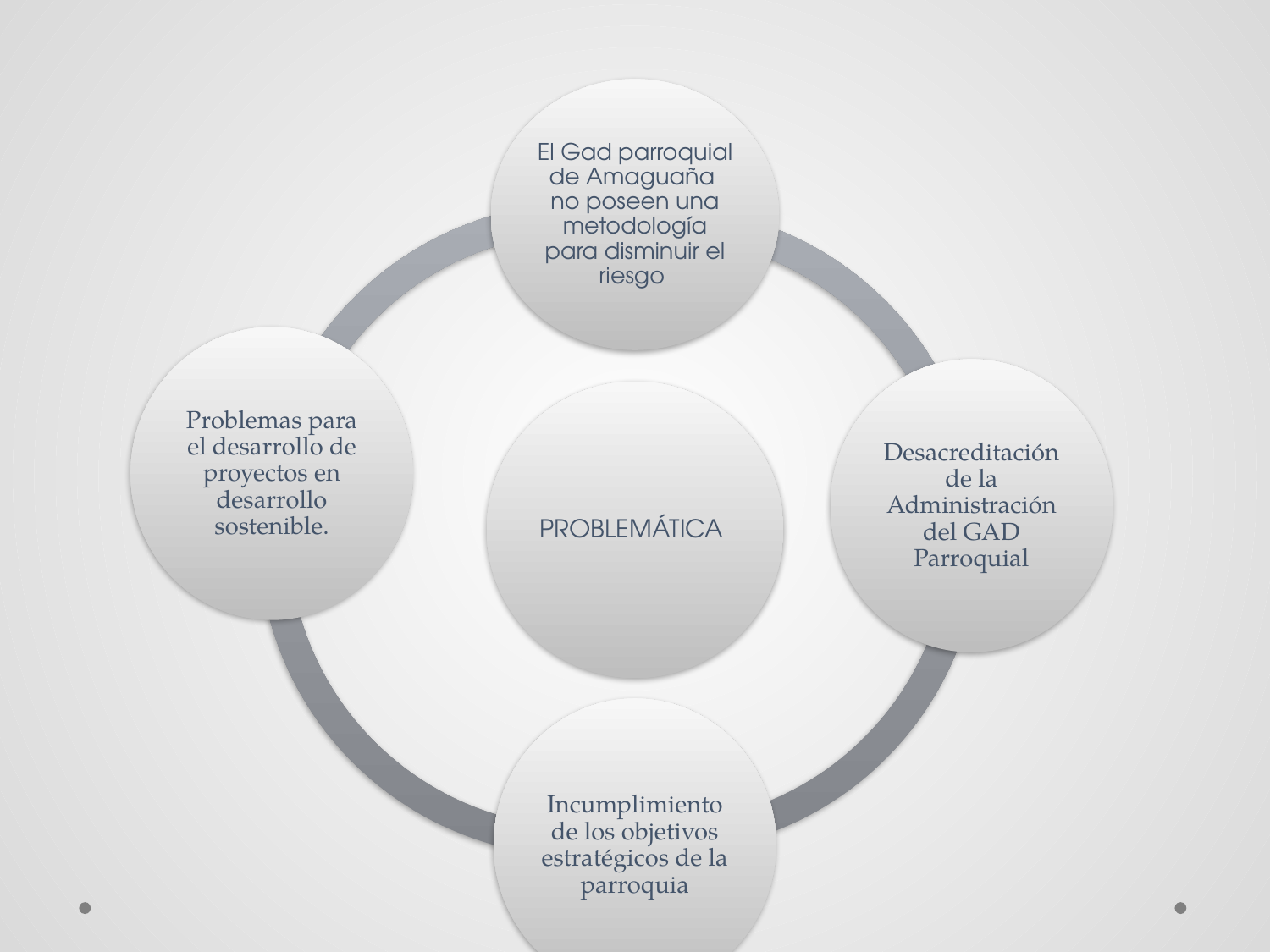

PROBLEMÁTICA
El Gad parroquial de Amaguaña  no poseen una metodología para disminuir el riesgo
Desacreditación de la Administración del GAD Parroquial
Incumplimiento de los objetivos estratégicos de la parroquia
Problemas para el desarrollo de proyectos en desarrollo sostenible.